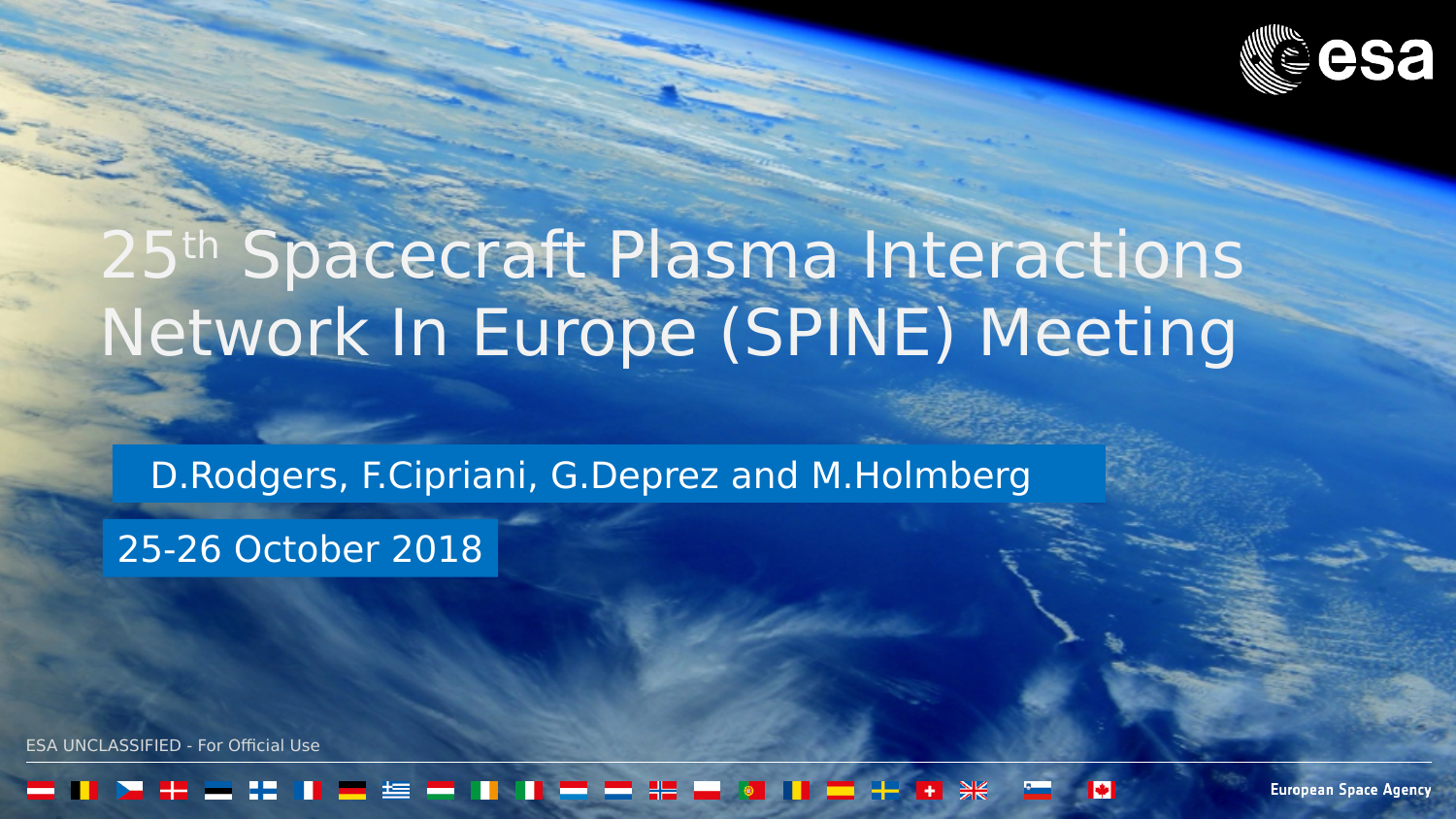

25th Spacecraft Plasma Interactions Network In Europe (SPINE) Meeting
  D.Rodgers, F.Cipriani, G.Deprez and M.Holmberg
25-26 October 2018